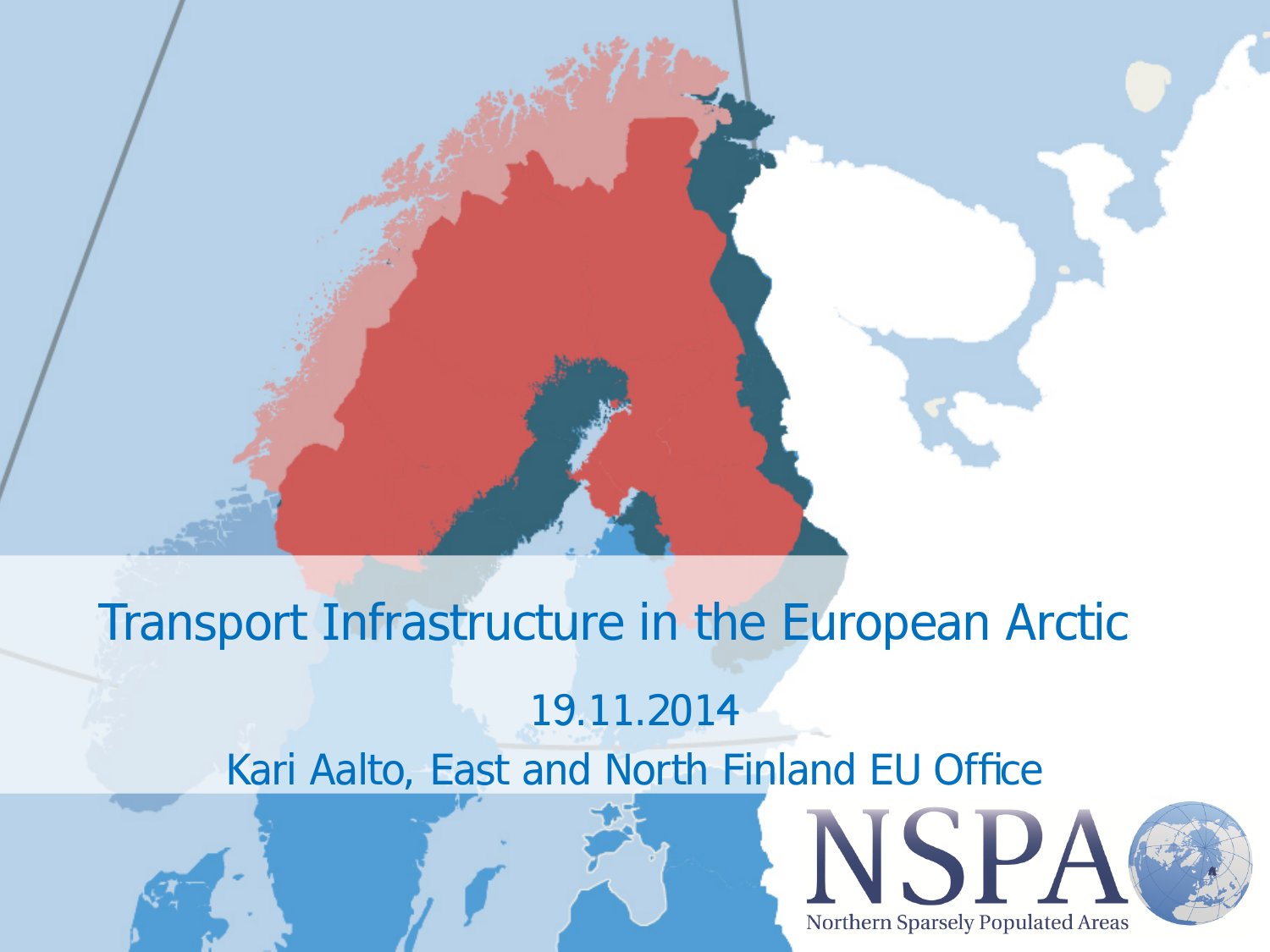

# Transport Infrastructure in the European Arctic
19.11.2014
Kari Aalto, East and North Finland EU Office